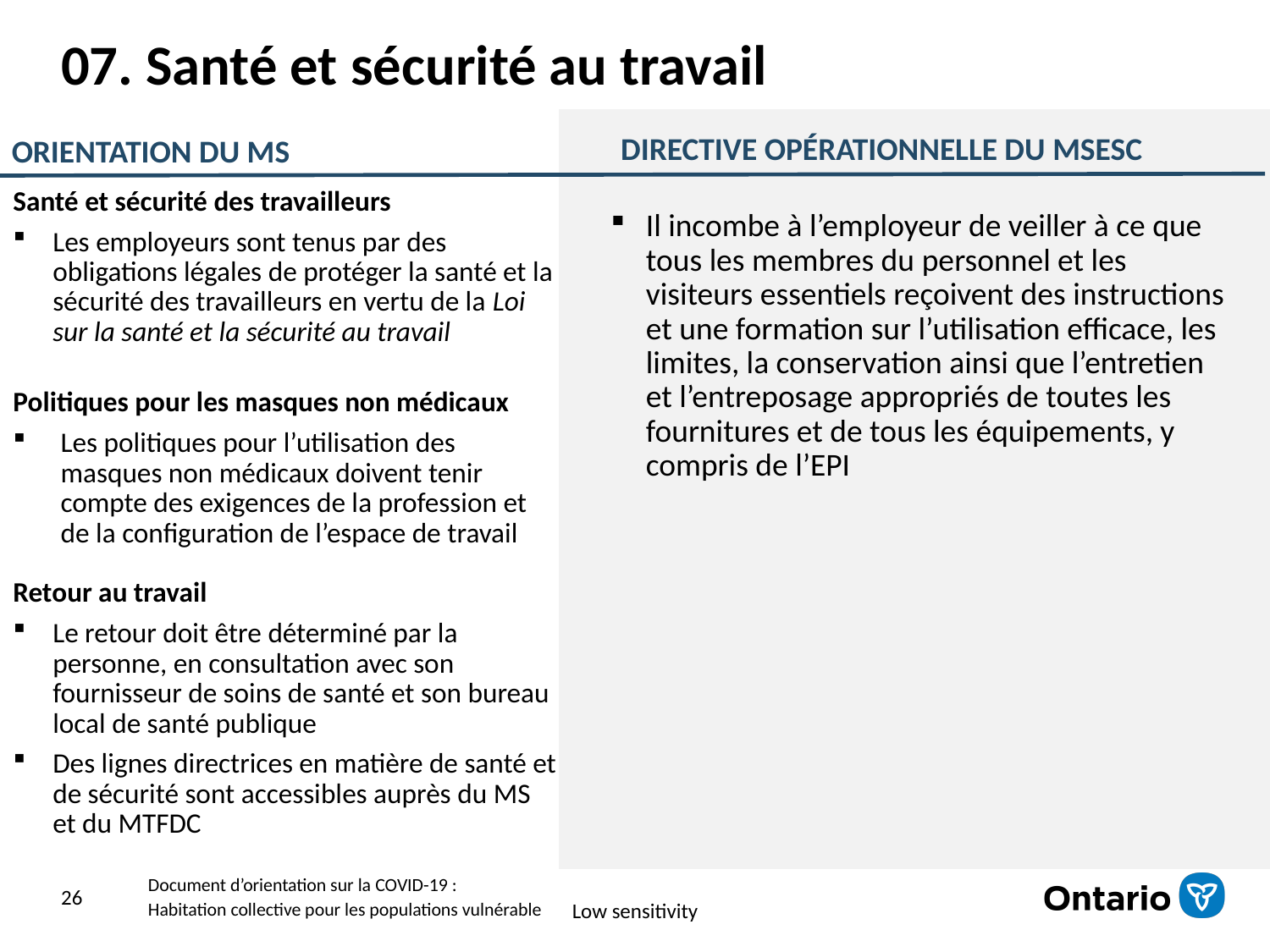

# 07. Santé et sécurité au travail

DIRECTIVE OPÉRATIONNELLE DU MSESC
ORIENTATION DU MS
Santé et sécurité des travailleurs
Les employeurs sont tenus par des obligations légales de protéger la santé et la sécurité des travailleurs en vertu de la Loi sur la santé et la sécurité au travail

Politiques pour les masques non médicaux
Les politiques pour l’utilisation des masques non médicaux doivent tenir compte des exigences de la profession et de la configuration de l’espace de travail
Retour au travail
Le retour doit être déterminé par la personne, en consultation avec son fournisseur de soins de santé et son bureau local de santé publique
Des lignes directrices en matière de santé et de sécurité sont accessibles auprès du MS et du MTFDC
Il incombe à l’employeur de veiller à ce que tous les membres du personnel et les visiteurs essentiels reçoivent des instructions et une formation sur l’utilisation efficace, les limites, la conservation ainsi que l’entretien et l’entreposage appropriés de toutes les fournitures et de tous les équipements, y compris de l’EPI

26
Document d’orientation sur la COVID-19 :
Habitation collective pour les populations vulnérable